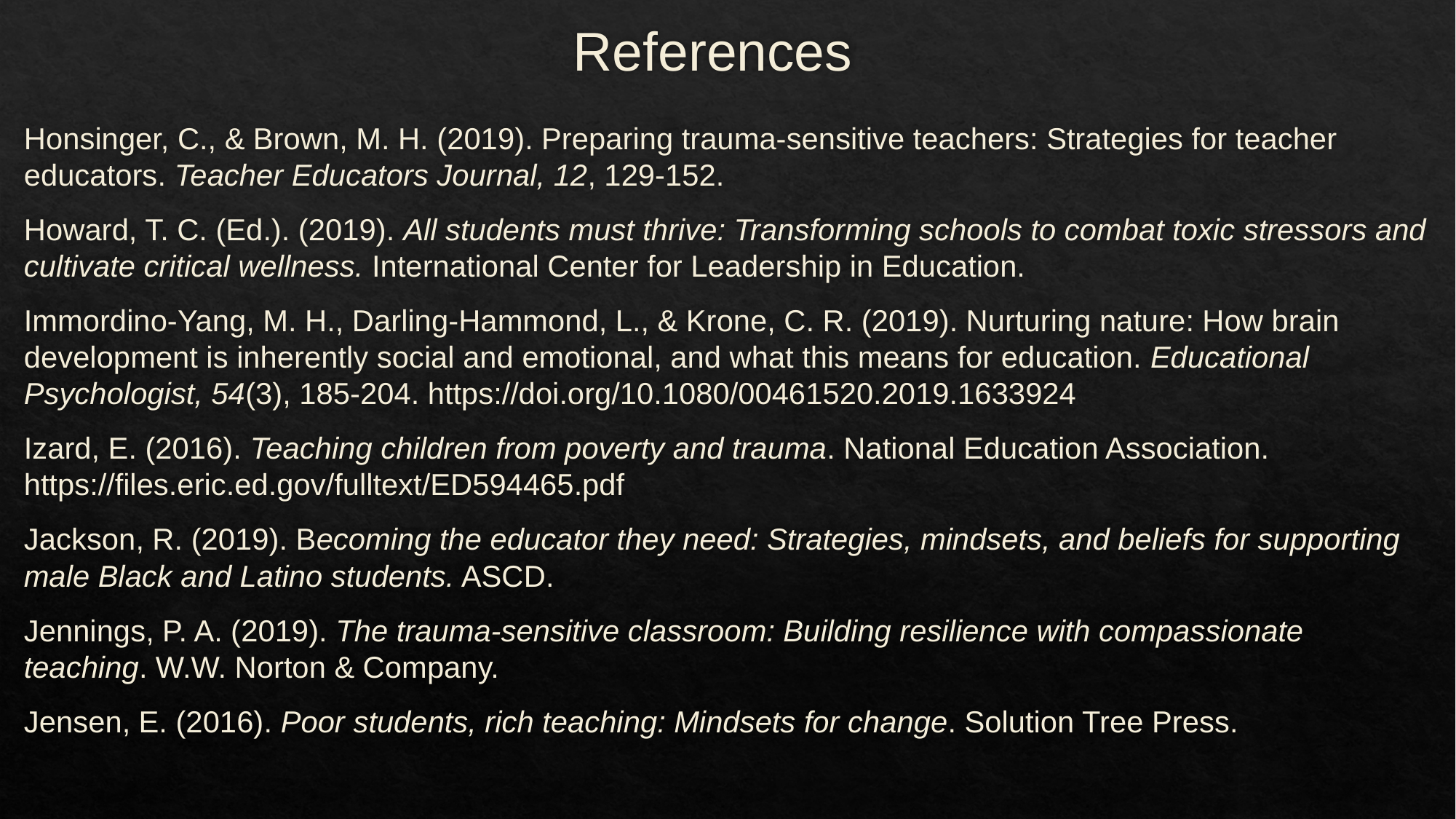

# References
Honsinger, C., & Brown, M. H. (2019). Preparing trauma-sensitive teachers: Strategies for teacher educators. Teacher Educators Journal, 12, 129-152.
Howard, T. C. (Ed.). (2019). All students must thrive: Transforming schools to combat toxic stressors and cultivate critical wellness. International Center for Leadership in Education.
Immordino-Yang, M. H., Darling-Hammond, L., & Krone, C. R. (2019). Nurturing nature: How brain development is inherently social and emotional, and what this means for education. Educational Psychologist, 54(3), 185-204. https://doi.org/10.1080/00461520.2019.1633924
Izard, E. (2016). Teaching children from poverty and trauma. National Education Association. https://files.eric.ed.gov/fulltext/ED594465.pdf
Jackson, R. (2019). Becoming the educator they need: Strategies, mindsets, and beliefs for supporting male Black and Latino students. ASCD.
Jennings, P. A. (2019). The trauma-sensitive classroom: Building resilience with compassionate teaching. W.W. Norton & Company.
Jensen, E. (2016). Poor students, rich teaching: Mindsets for change. Solution Tree Press.